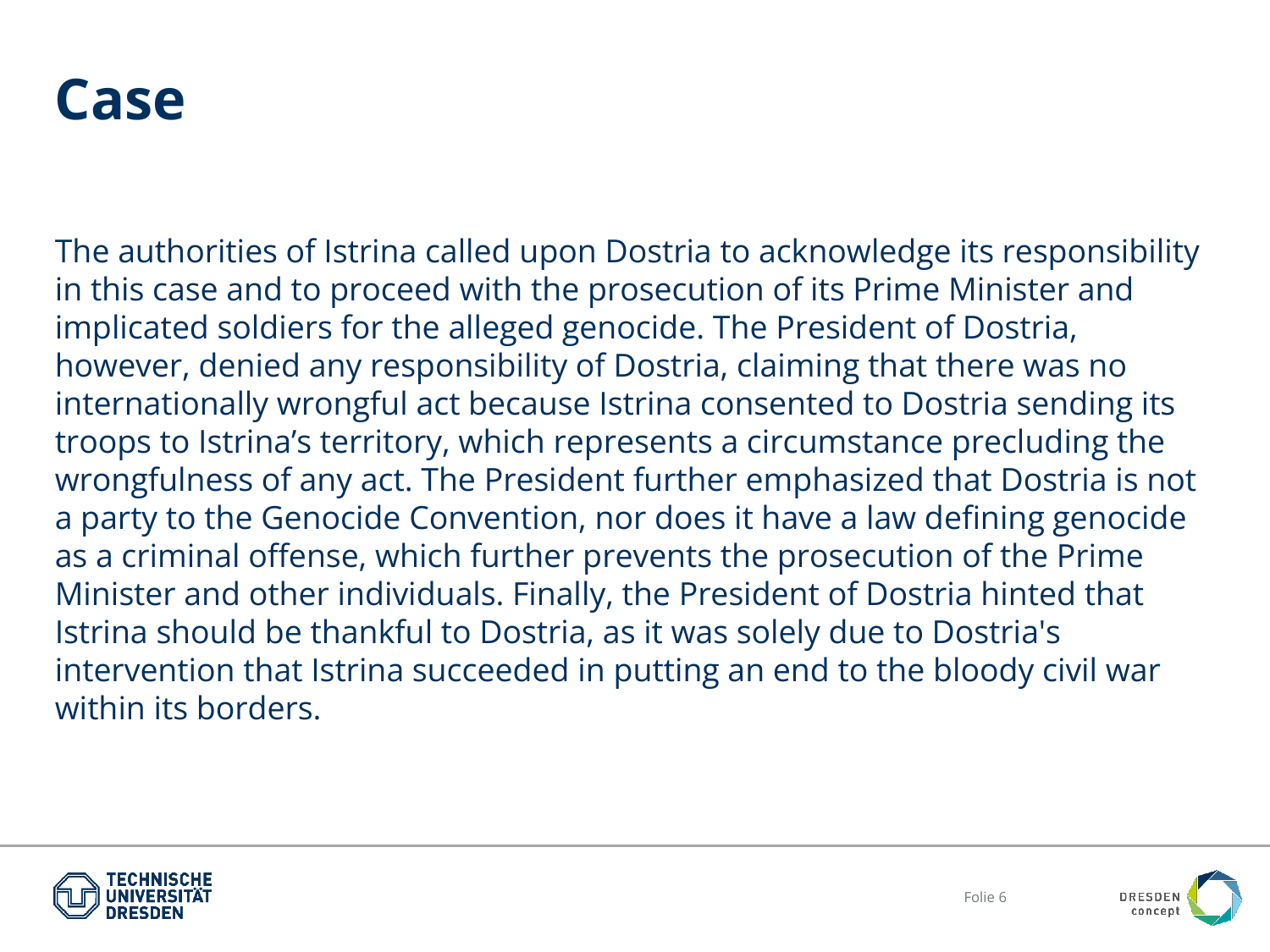

# Case
The authorities of Istrina called upon Dostria to acknowledge its responsibility in this case and to proceed with the prosecution of its Prime Minister and implicated soldiers for the alleged genocide. The President of Dostria, however, denied any responsibility of Dostria, claiming that there was no internationally wrongful act because Istrina consented to Dostria sending its troops to Istrina’s territory, which represents a circumstance precluding the wrongfulness of any act. The President further emphasized that Dostria is not a party to the Genocide Convention, nor does it have a law defining genocide as a criminal offense, which further prevents the prosecution of the Prime Minister and other individuals. Finally, the President of Dostria hinted that Istrina should be thankful to Dostria, as it was solely due to Dostria's intervention that Istrina succeeded in putting an end to the bloody civil war within its borders.